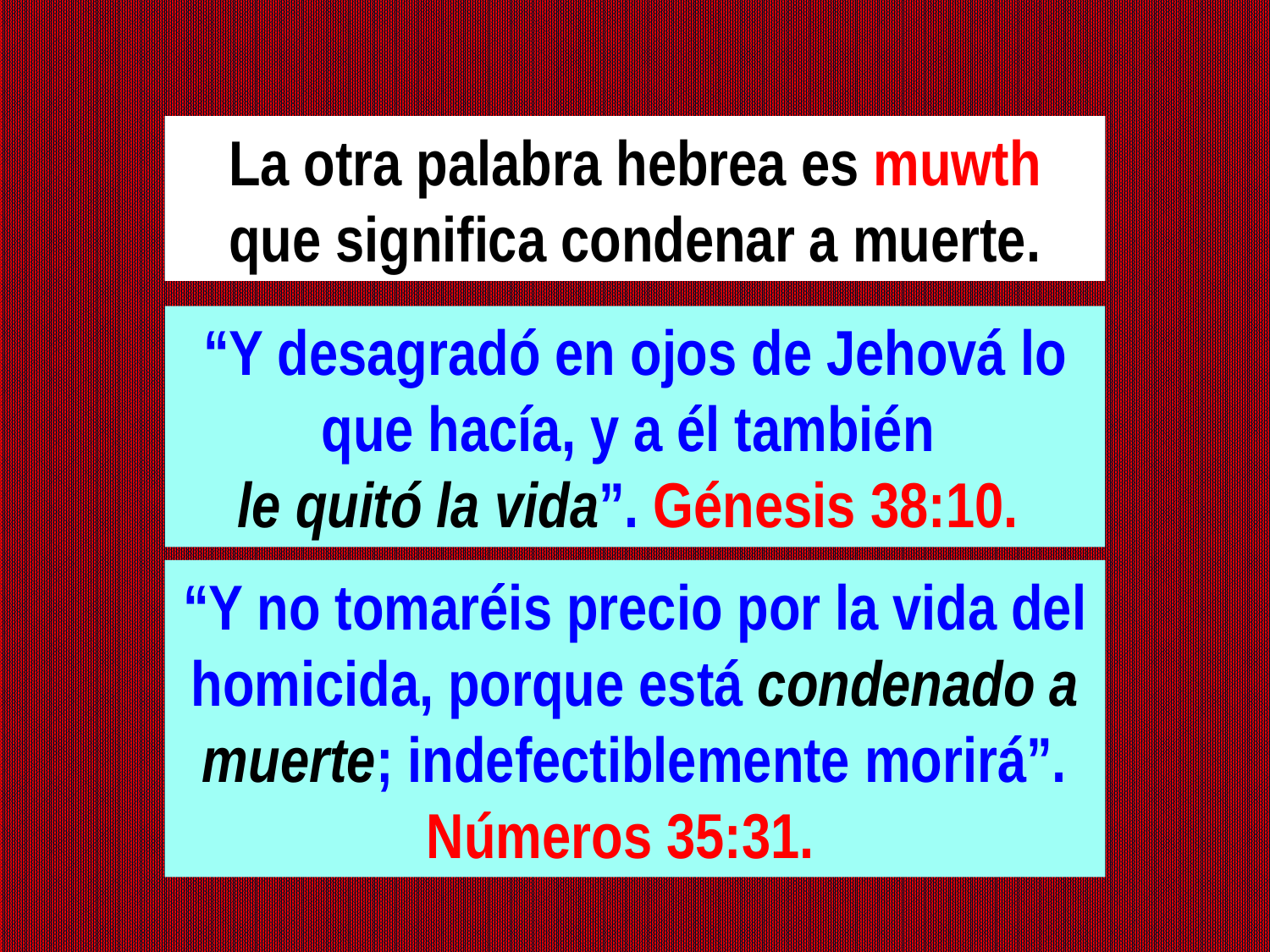

La otra palabra hebrea es muwth que significa condenar a muerte.
“Y desagradó en ojos de Jehová lo que hacía, y a él también
le quitó la vida”. Génesis 38:10.
“Y no tomaréis precio por la vida del homicida, porque está condenado a muerte; indefectiblemente morirá”. Números 35:31.